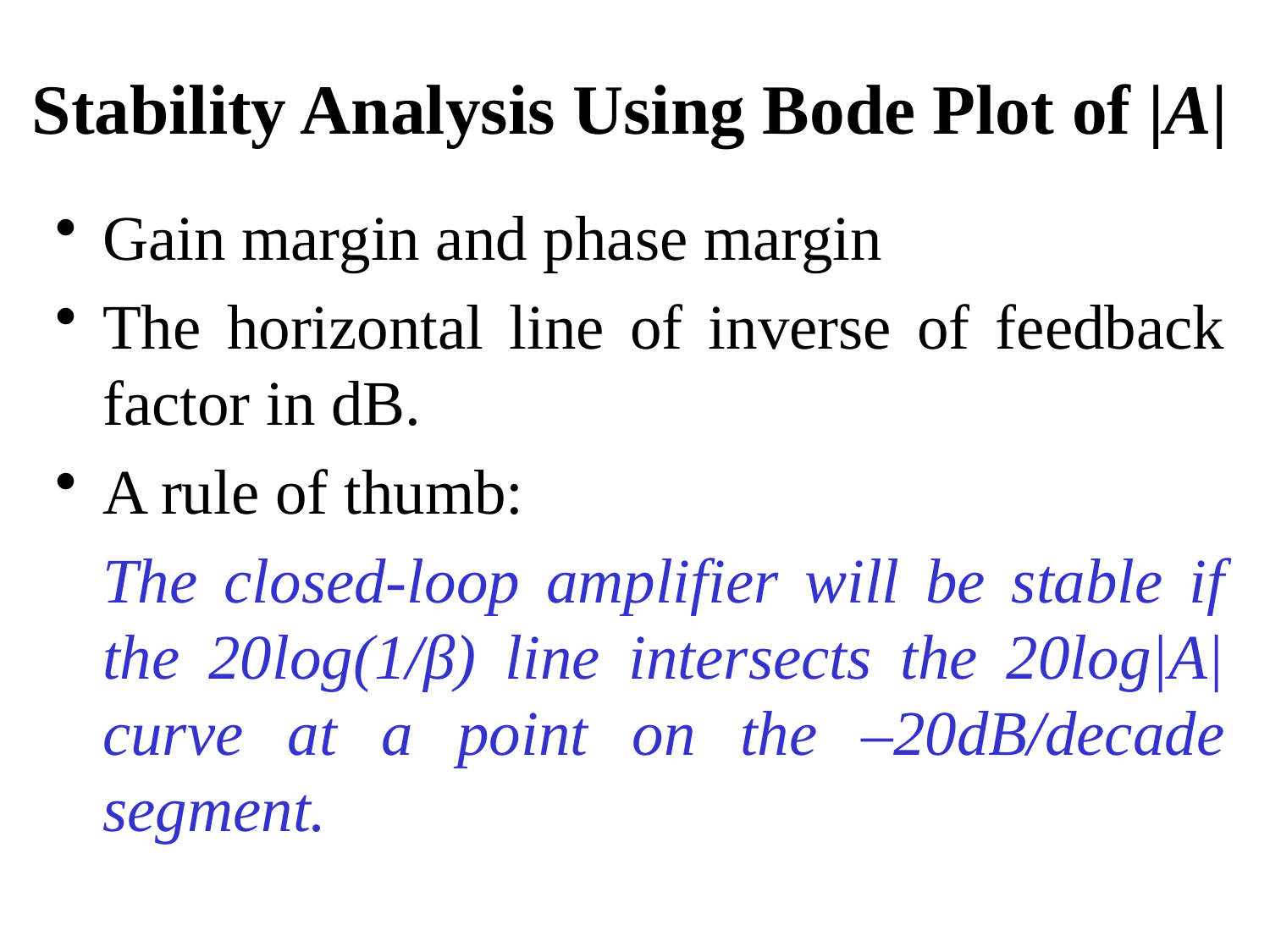

# Stability Analysis Using Bode Plot of |A|
Gain margin and phase margin
The horizontal line of inverse of feedback factor in dB.
A rule of thumb:
	The closed-loop amplifier will be stable if the 20log(1/β) line intersects the 20log|A| curve at a point on the –20dB/decade segment.